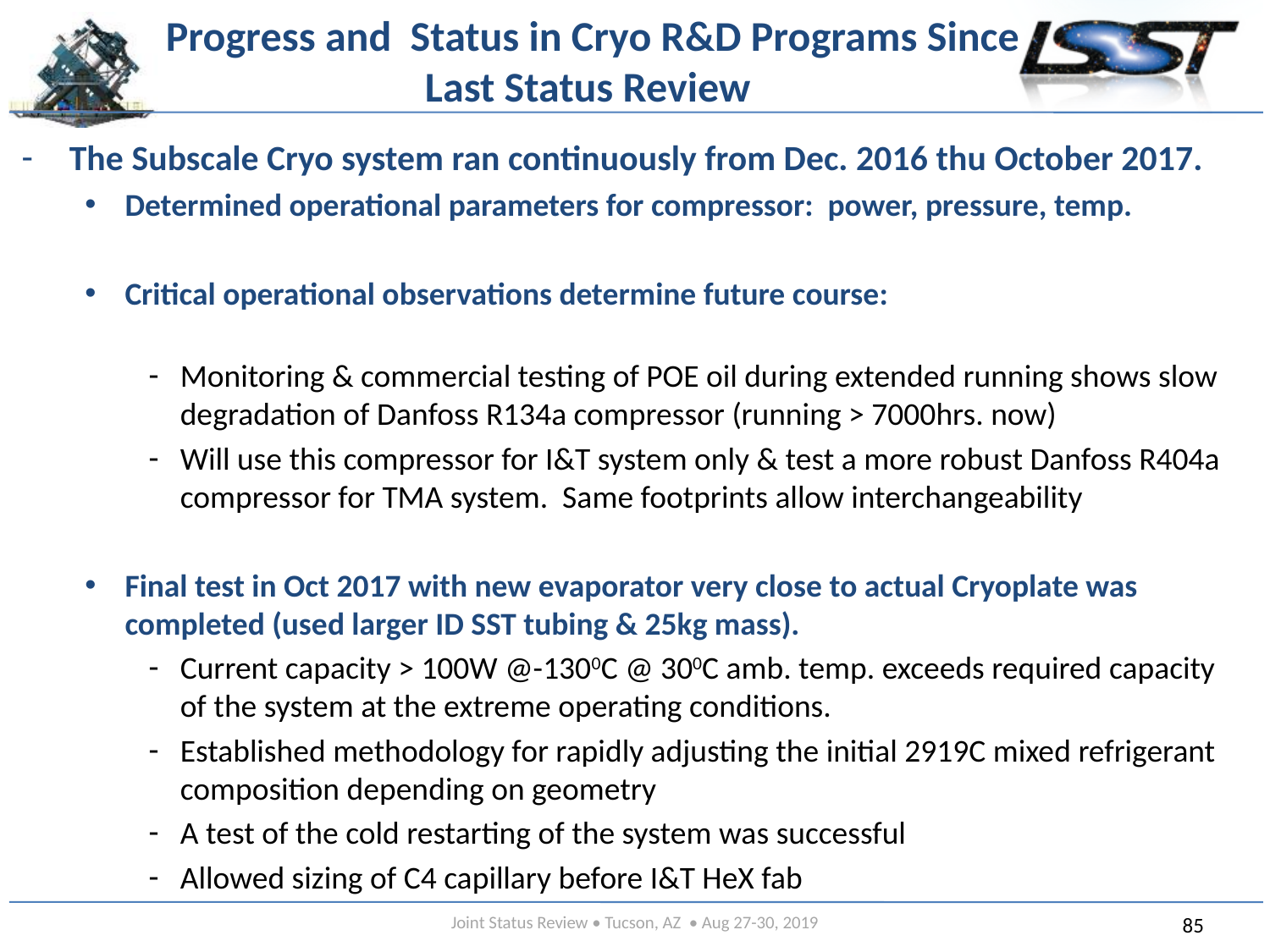

# Progress and  Status in Cryo R&D Programs Since Last Status Review
The Subscale Cryo system ran continuously from Dec. 2016 thu October 2017.
Determined operational parameters for compressor:  power, pressure, temp.

Critical operational observations determine future course:
Monitoring & commercial testing of POE oil during extended running shows slow degradation of Danfoss R134a compressor (running > 7000hrs. now)
Will use this compressor for I&T system only & test a more robust Danfoss R404a compressor for TMA system.  Same footprints allow interchangeability

Final test in Oct 2017 with new evaporator very close to actual Cryoplate was completed (used larger ID SST tubing & 25kg mass).
Current capacity > 100W @-1300C @ 300C amb. temp. exceeds required capacity of the system at the extreme operating conditions.
Established methodology for rapidly adjusting the initial 2919C mixed refrigerant composition depending on geometry
A test of the cold restarting of the system was successful
Allowed sizing of C4 capillary before I&T HeX fab